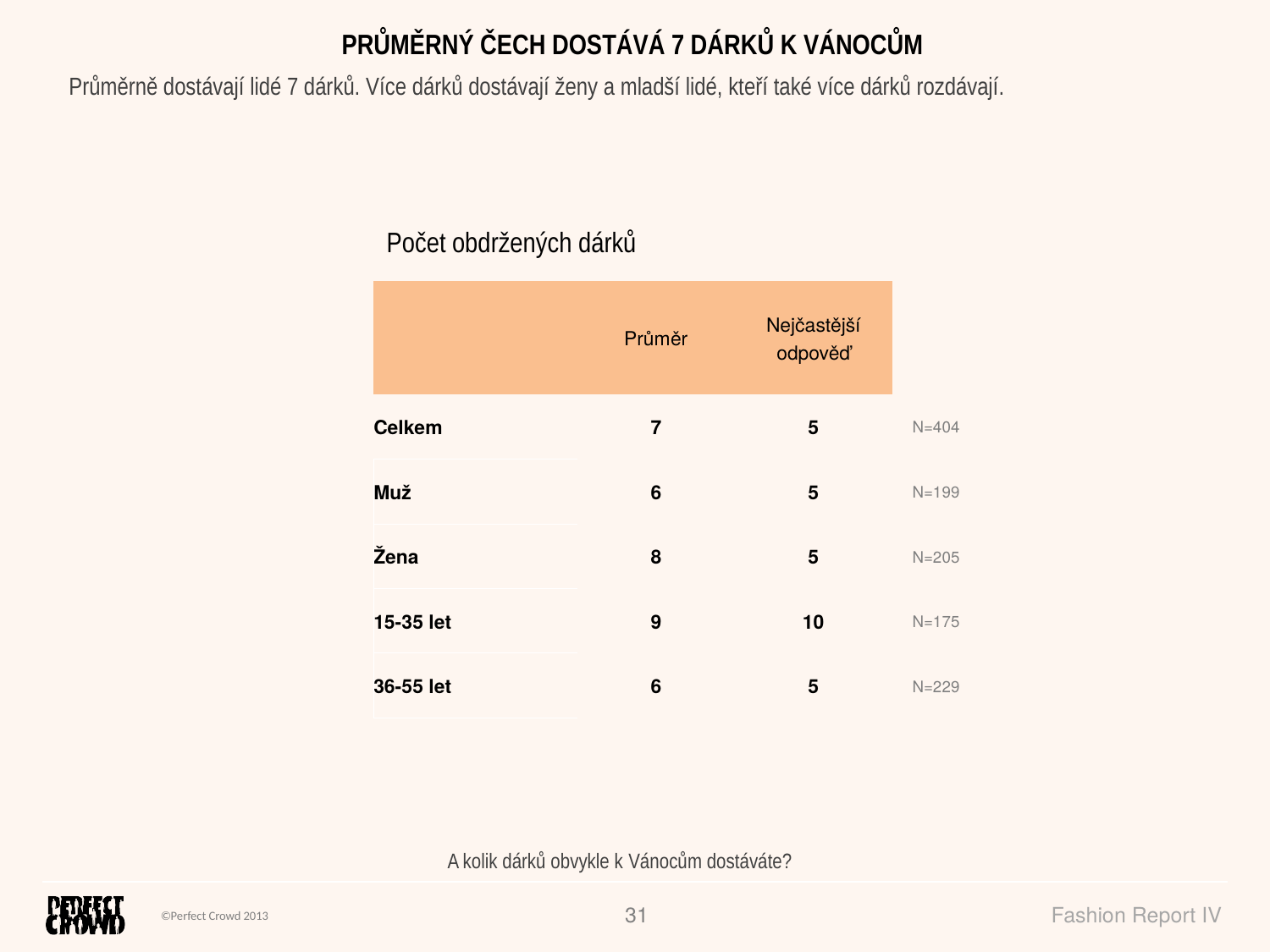

PRŮMĚRNÝ ČECH DOSTÁVÁ 7 DÁRKŮ K VÁNOCŮM
Průměrně dostávají lidé 7 dárků. Více dárků dostávají ženy a mladší lidé, kteří také více dárků rozdávají.
Počet obdržených dárků
|  | Průměr | Nejčastější odpověď |
| --- | --- | --- |
| Celkem | 7 | 5 |
| Muž | 6 | 5 |
| Žena | 8 | 5 |
| 15-35 let | 9 | 10 |
| 36-55 let | 6 | 5 |
| N=404 |
| --- |
| N=199 |
| N=205 |
| N=175 |
| N=229 |

A kolik dárků obvykle k Vánocům dostáváte?